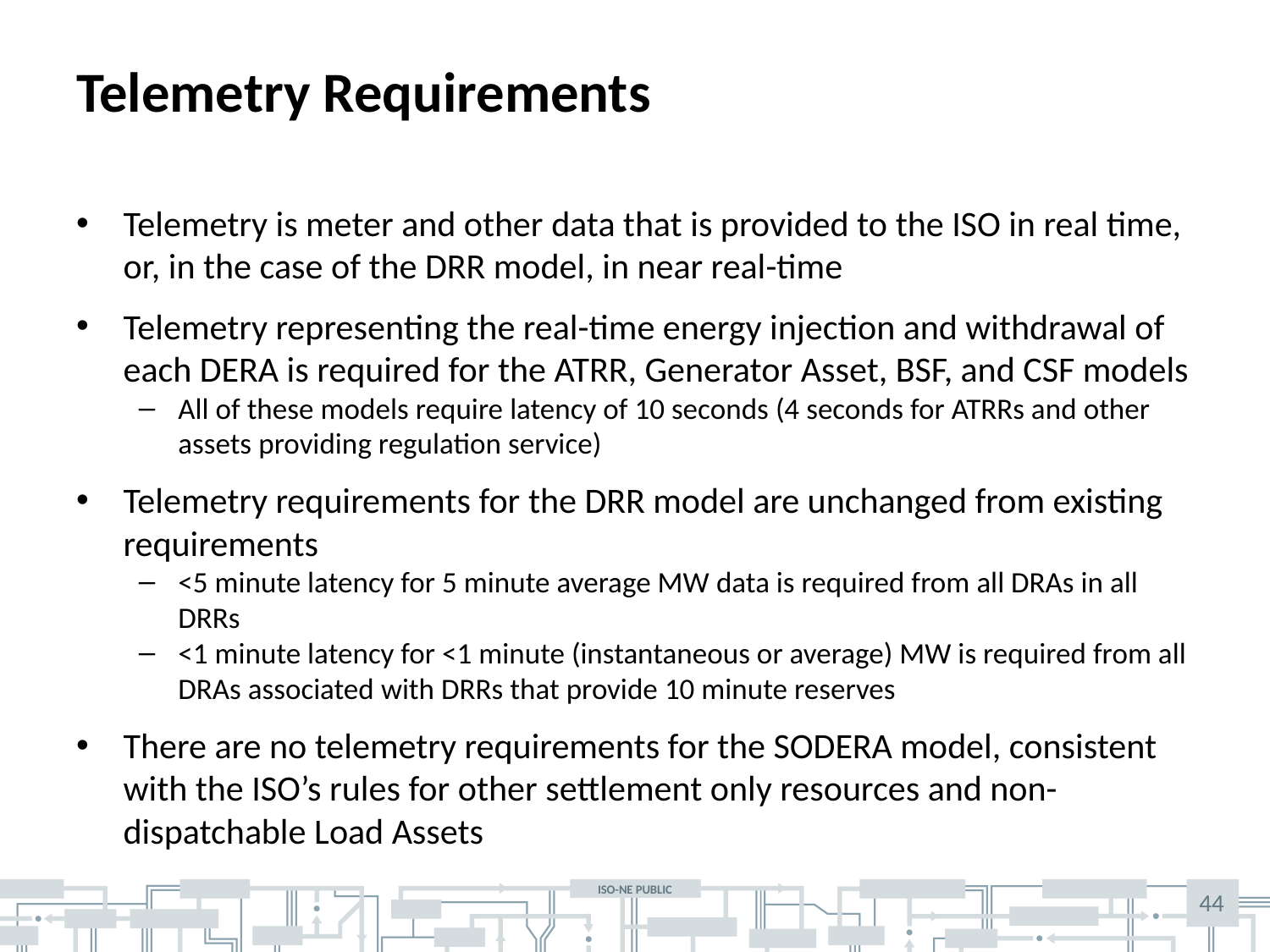

# Telemetry Requirements
Telemetry is meter and other data that is provided to the ISO in real time, or, in the case of the DRR model, in near real-time
Telemetry representing the real-time energy injection and withdrawal of each DERA is required for the ATRR, Generator Asset, BSF, and CSF models
All of these models require latency of 10 seconds (4 seconds for ATRRs and other assets providing regulation service)
Telemetry requirements for the DRR model are unchanged from existing requirements
<5 minute latency for 5 minute average MW data is required from all DRAs in all DRRs
<1 minute latency for <1 minute (instantaneous or average) MW is required from all DRAs associated with DRRs that provide 10 minute reserves
There are no telemetry requirements for the SODERA model, consistent with the ISO’s rules for other settlement only resources and non-dispatchable Load Assets
44